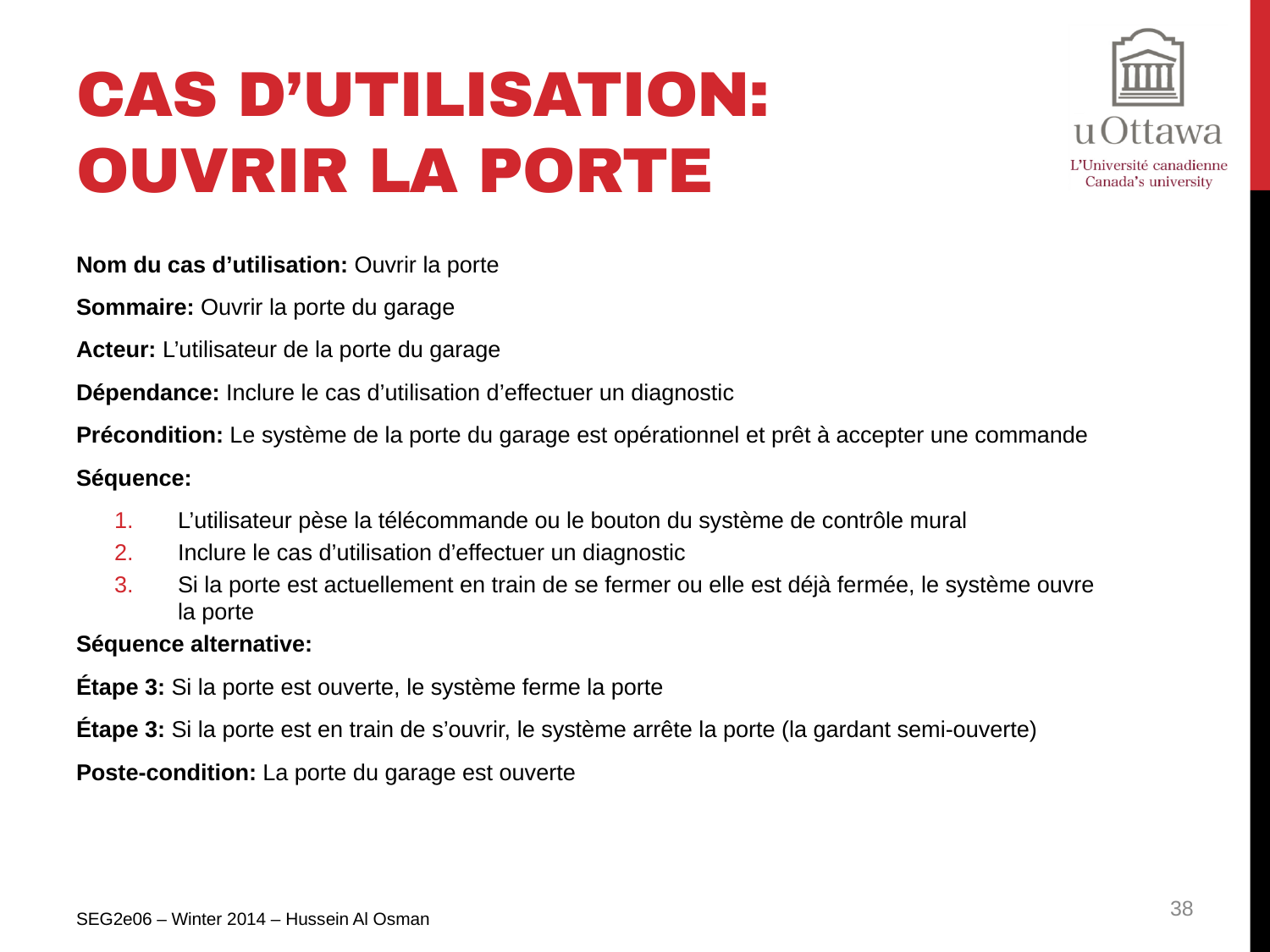

# Cas d’utilisation: Ouvrir la porte
Nom du cas d’utilisation: Ouvrir la porte
Sommaire: Ouvrir la porte du garage
Acteur: L’utilisateur de la porte du garage
Dépendance: Inclure le cas d’utilisation d’effectuer un diagnostic
Précondition: Le système de la porte du garage est opérationnel et prêt à accepter une commande
Séquence:
L’utilisateur pèse la télécommande ou le bouton du système de contrôle mural
Inclure le cas d’utilisation d’effectuer un diagnostic
Si la porte est actuellement en train de se fermer ou elle est déjà fermée, le système ouvre la porte
Séquence alternative:
Étape 3: Si la porte est ouverte, le système ferme la porte
Étape 3: Si la porte est en train de s’ouvrir, le système arrête la porte (la gardant semi-ouverte)
Poste-condition: La porte du garage est ouverte
SEG2e06 – Winter 2014 – Hussein Al Osman
38